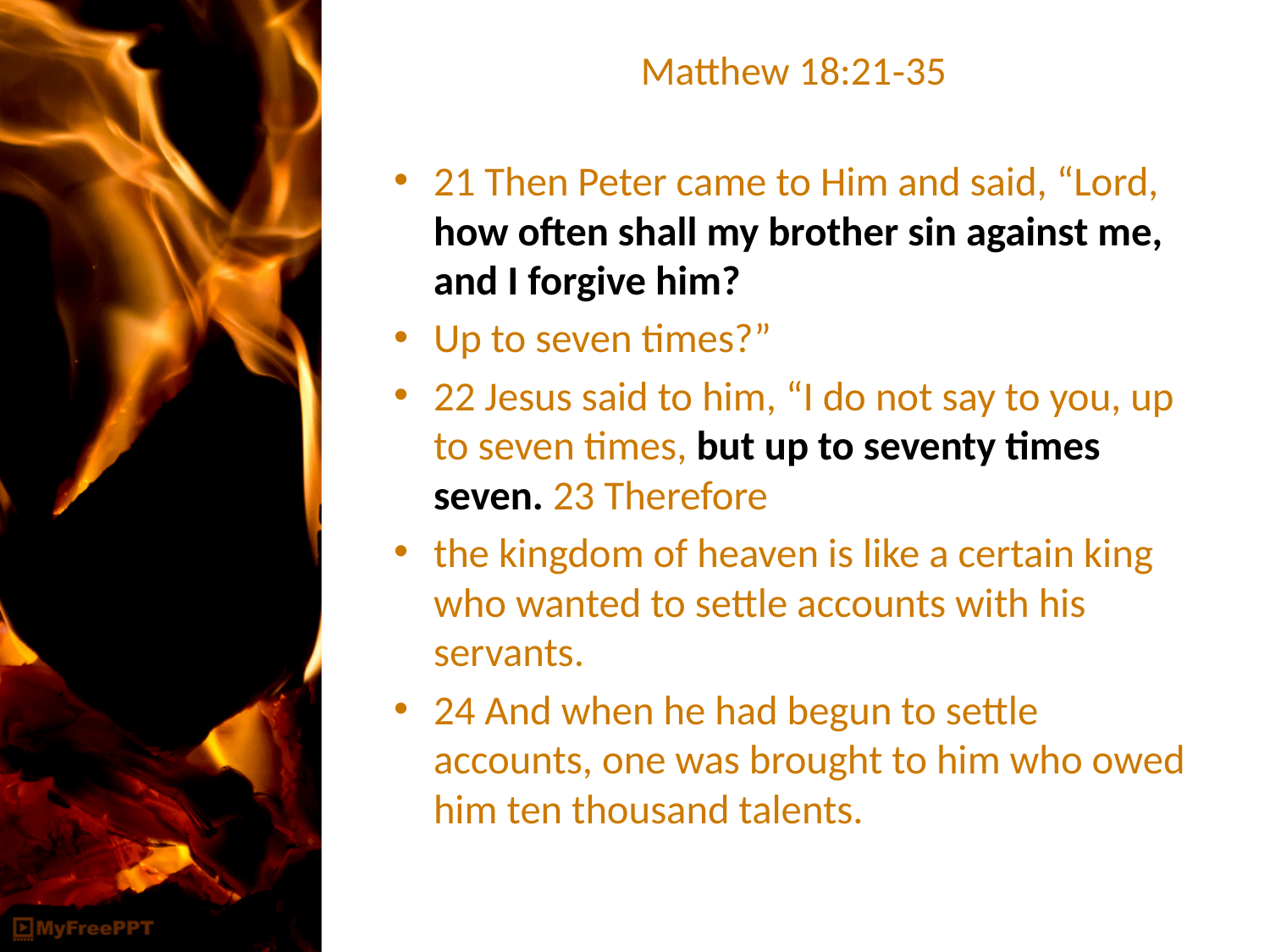

# Matthew 18:21‐35
21 Then Peter came to Him and said, “Lord, how often shall my brother sin against me, and I forgive him?
Up to seven times?”
22 Jesus said to him, “I do not say to you, up to seven times, but up to seventy times seven. 23 Therefore
the kingdom of heaven is like a certain king who wanted to settle accounts with his servants.
24 And when he had begun to settle accounts, one was brought to him who owed him ten thousand talents.